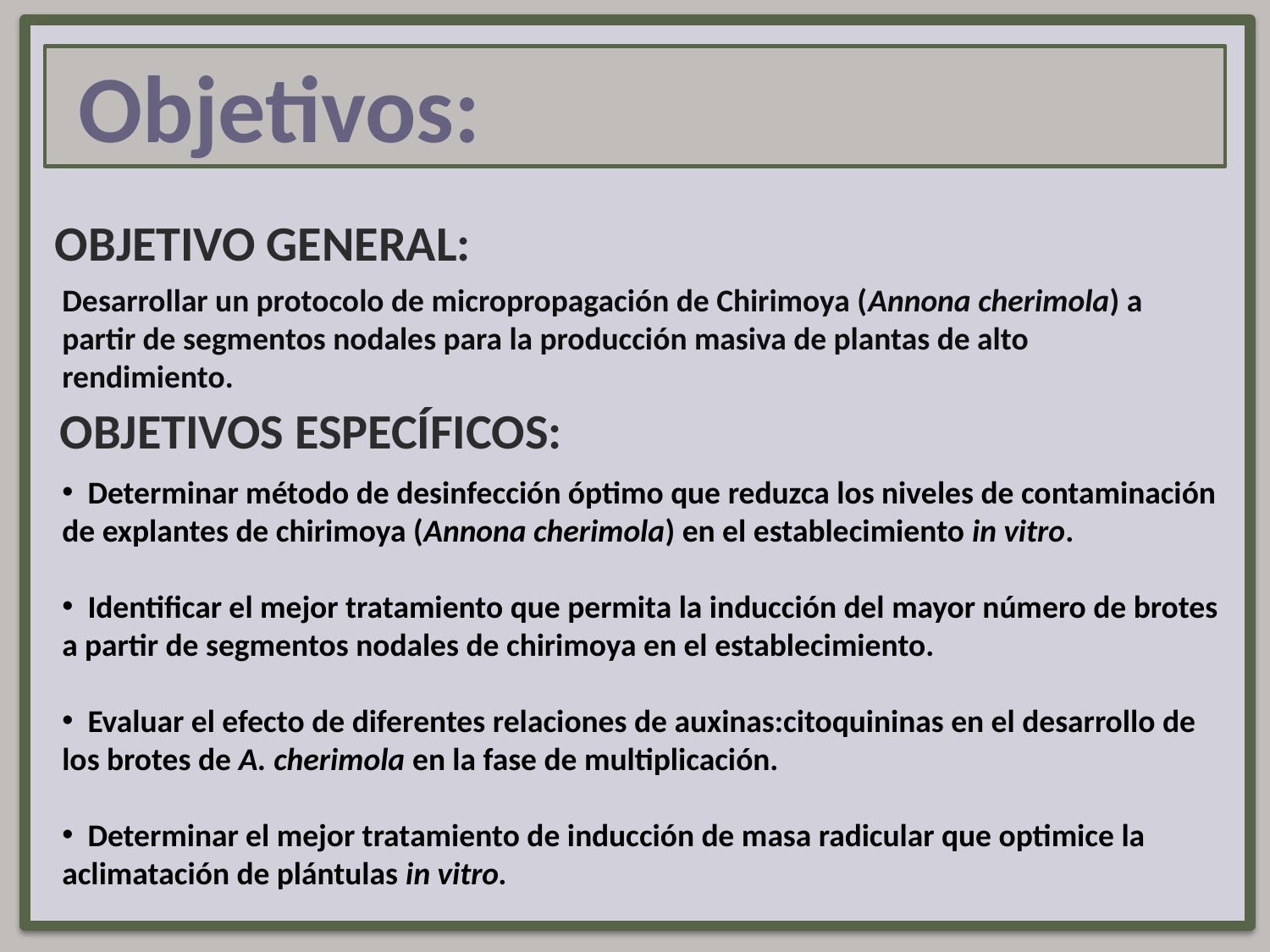

Objetivos:

OBJETIVO GENERAL:
Desarrollar un protocolo de micropropagación de Chirimoya (Annona cherimola) a partir de segmentos nodales para la producción masiva de plantas de alto rendimiento.
OBJETIVOS ESPECÍFICOS:
  Determinar método de desinfección óptimo que reduzca los niveles de contaminación de explantes de chirimoya (Annona cherimola) en el establecimiento in vitro.

  Identificar el mejor tratamiento que permita la inducción del mayor número de brotes a partir de segmentos nodales de chirimoya en el establecimiento.

  Evaluar el efecto de diferentes relaciones de auxinas:citoquininas en el desarrollo de los brotes de A. cherimola en la fase de multiplicación.

  Determinar el mejor tratamiento de inducción de masa radicular que optimice la aclimatación de plántulas in vitro.